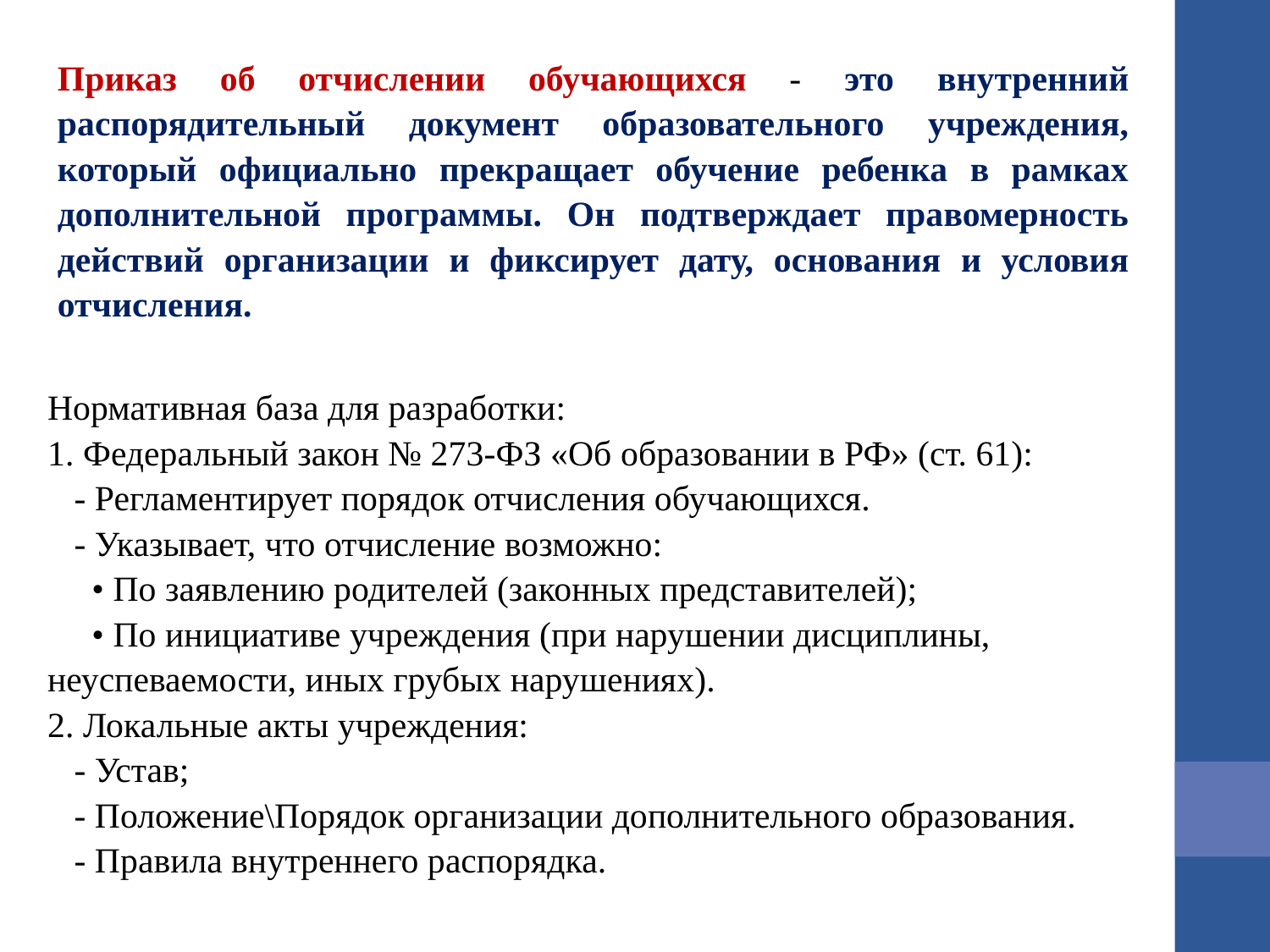

#
Приказ об отчислении обучающихся - это внутренний распорядительный документ образовательного учреждения, который официально прекращает обучение ребенка в рамках дополнительной программы. Он подтверждает правомерность действий организации и фиксирует дату, основания и условия отчисления.
Нормативная база для разработки:
1. Федеральный закон № 273-ФЗ «Об образовании в РФ» (ст. 61):
   - Регламентирует порядок отчисления обучающихся.
   - Указывает, что отчисление возможно:
     • По заявлению родителей (законных представителей);
     • По инициативе учреждения (при нарушении дисциплины, неуспеваемости, иных грубых нарушениях).
2. Локальные акты учреждения:
   - Устав;
   - Положение\Порядок организации дополнительного образования.
   - Правила внутреннего распорядка.